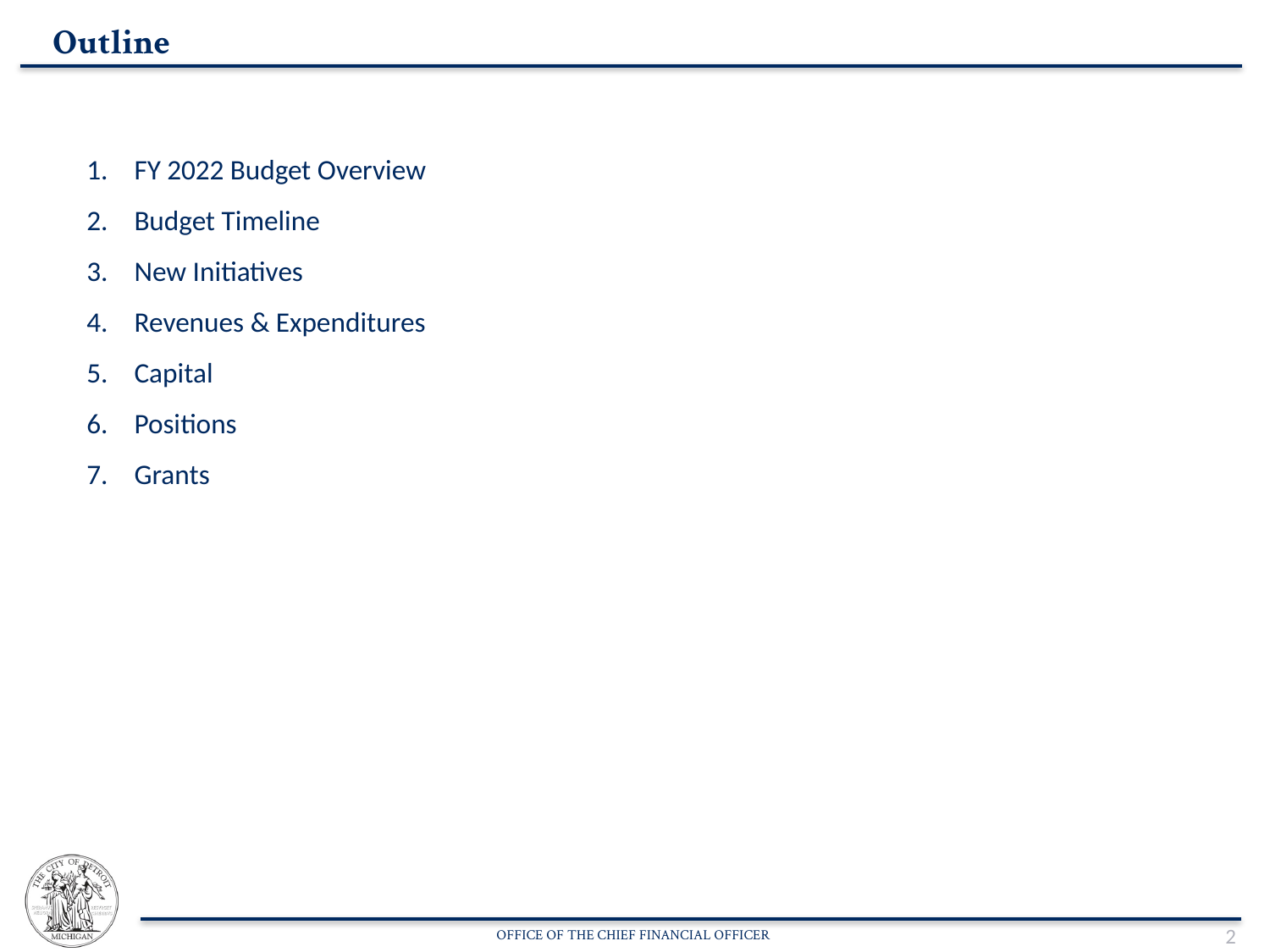

# Outline

FY 2022 Budget Overview
Budget Timeline
New Initiatives
Revenues & Expenditures
Capital
Positions
Grants
2